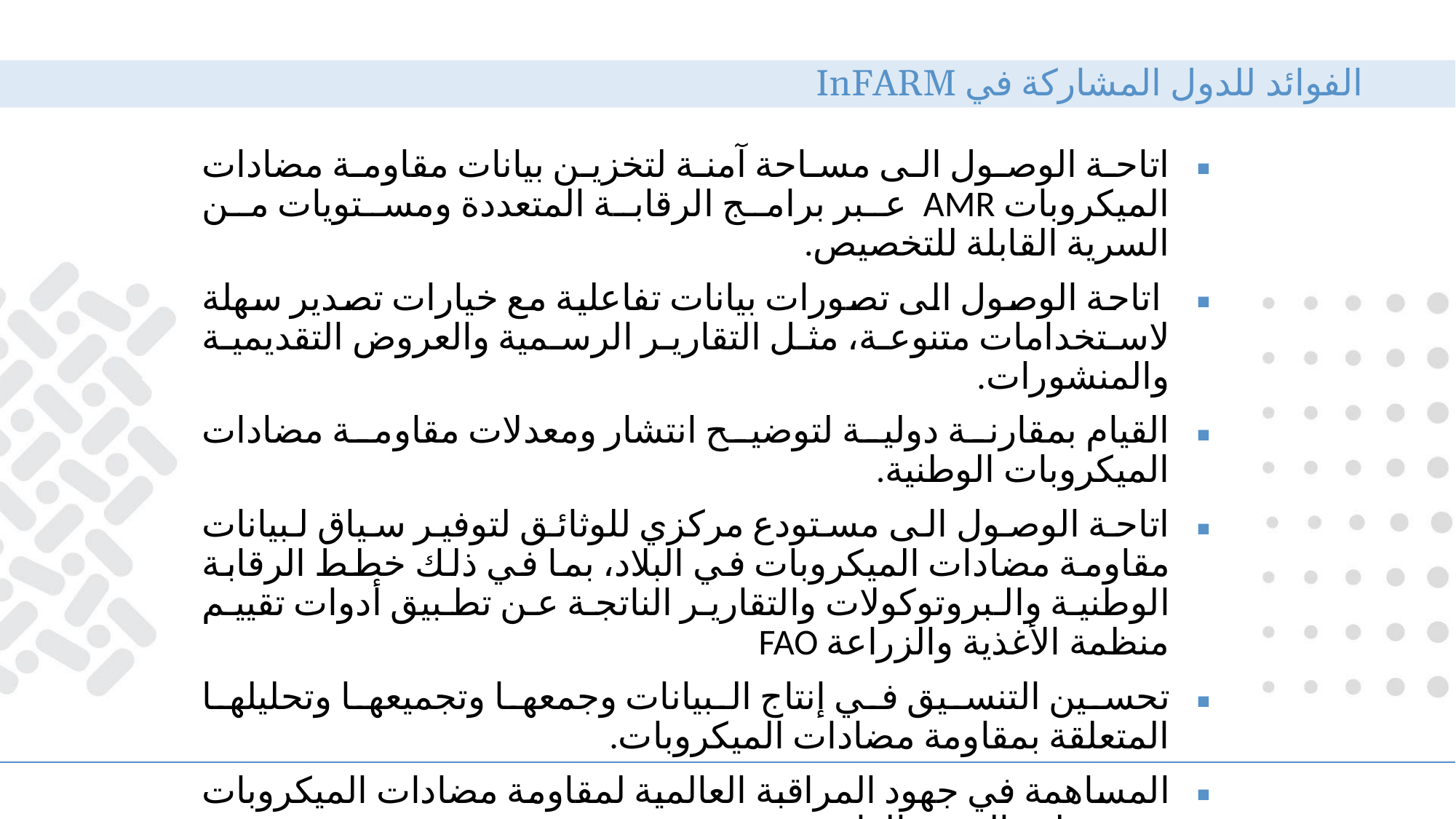

الفوائد للدول المشاركة في InFARM
اتاحة الوصول الى مساحة آمنة لتخزين بيانات مقاومة مضادات الميكروبات AMR  عبر برامج الرقابة المتعددة ومستويات من السرية القابلة للتخصيص.
 اتاحة الوصول الى تصورات بيانات تفاعلية مع خيارات تصدير سهلة لاستخدامات متنوعة، مثل التقارير الرسمية والعروض التقديمية والمنشورات.
القيام بمقارنة دولية لتوضيح انتشار ومعدلات مقاومة مضادات الميكروبات الوطنية.
اتاحة الوصول الى مستودع مركزي للوثائق لتوفير سياق لبيانات مقاومة مضادات الميكروبات في البلاد، بما في ذلك خطط الرقابة الوطنية والبروتوكولات والتقارير الناتجة عن تطبيق أدوات تقييم منظمة الأغذية والزراعة FAO
تحسين التنسيق في إنتاج البيانات وجمعها وتجميعها وتحليلها المتعلقة بمقاومة مضادات الميكروبات.
المساهمة في جهود المراقبة العالمية لمقاومة مضادات الميكروبات من منظور الصحة الواحدة.